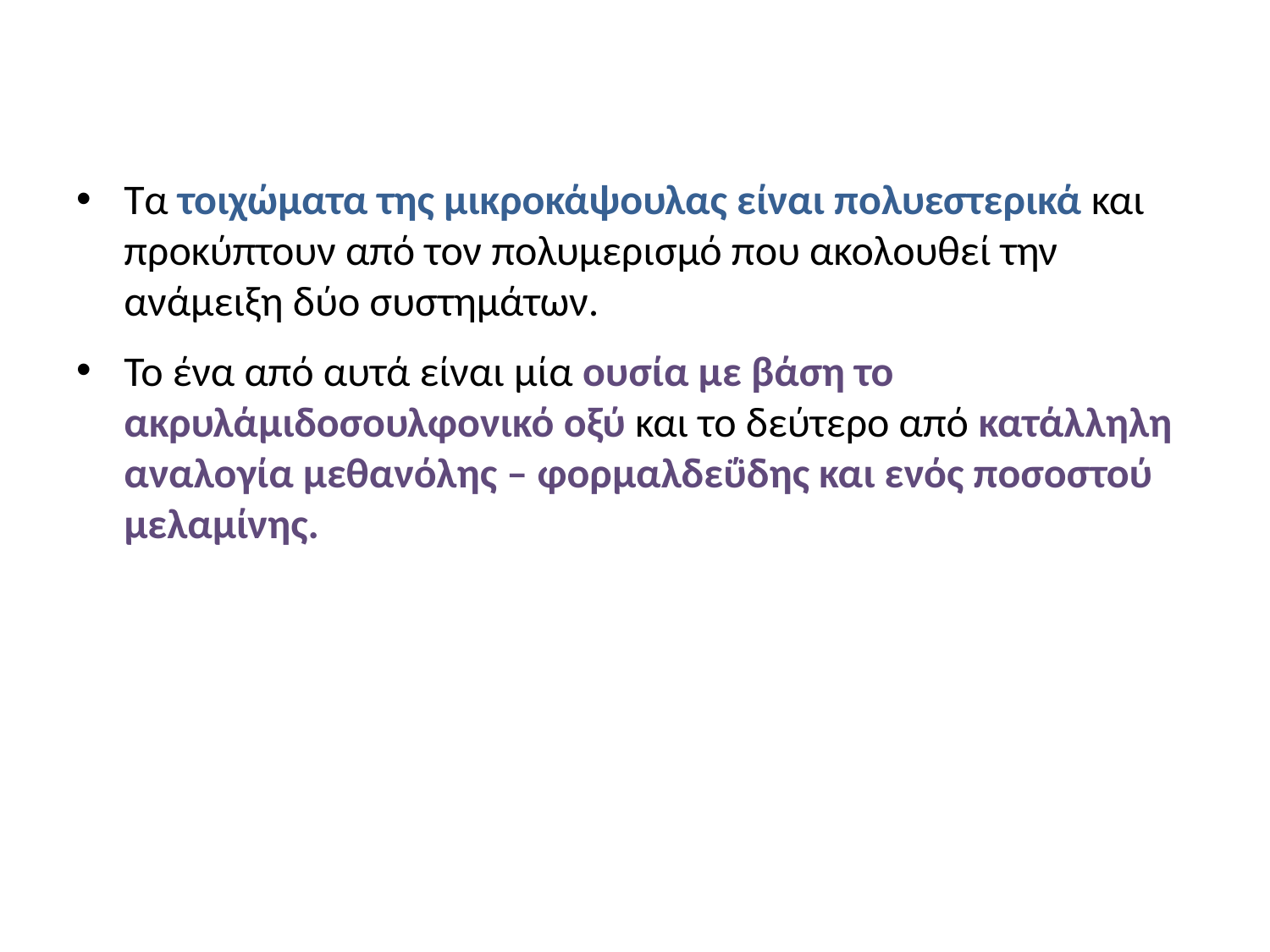

#
Τα τοιχώματα της μικροκάψουλας είναι πολυεστερικά και προκύπτουν από τον πολυμερισμό που ακολουθεί την ανάμειξη δύο συστημάτων.
Το ένα από αυτά είναι μία ουσία με βάση το ακρυλάμιδοσουλφονικό οξύ και το δεύτερο από κατάλληλη αναλογία μεθανόλης – φορμαλδεΰδης και ενός ποσοστού μελαμίνης.